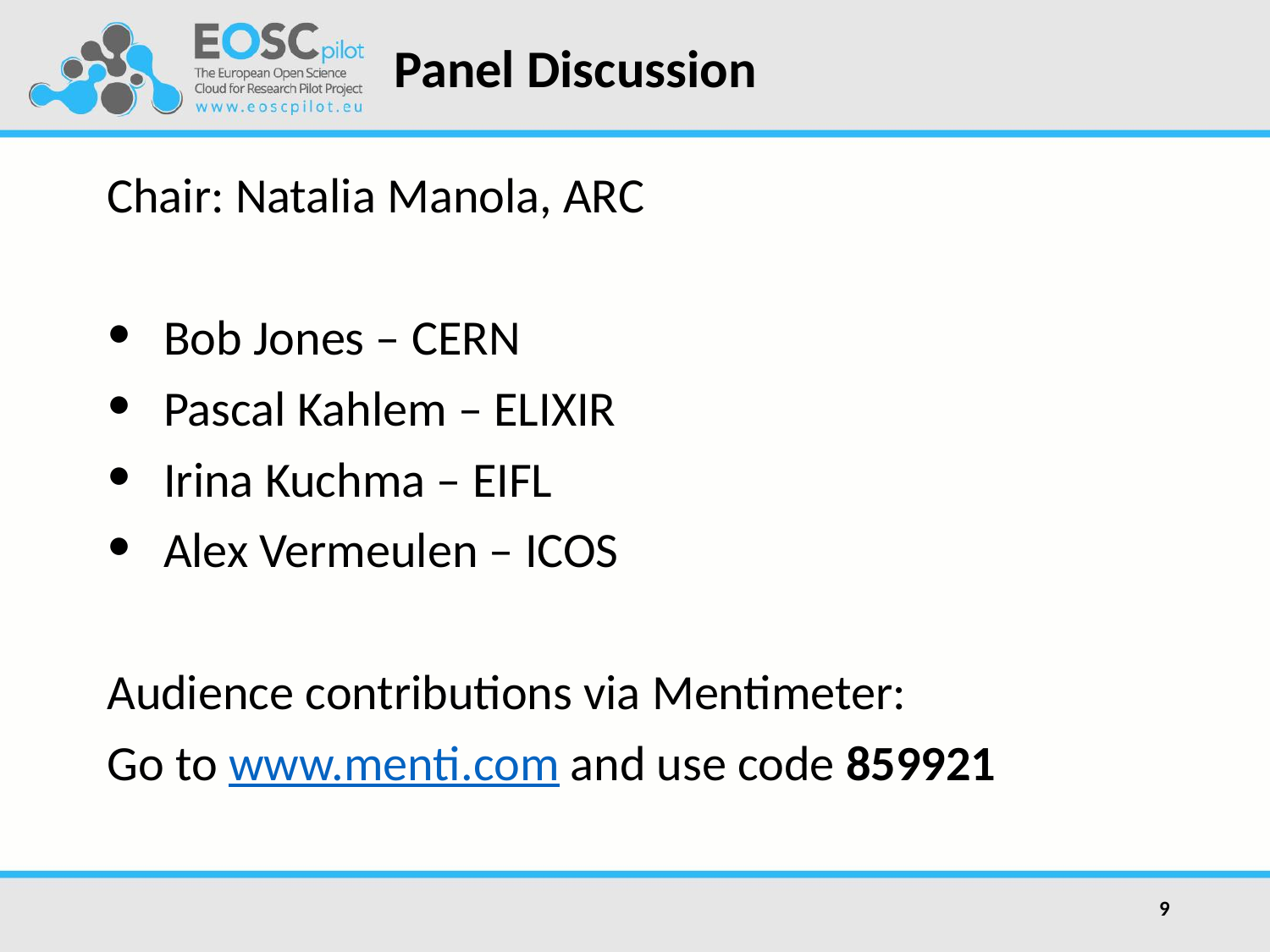

# Panel Discussion
Chair: Natalia Manola, ARC

Bob Jones – CERN
Pascal Kahlem – ELIXIR
Irina Kuchma – EIFL
Alex Vermeulen – ICOS

Audience contributions via Mentimeter:
Go to www.menti.com and use code 859921
9